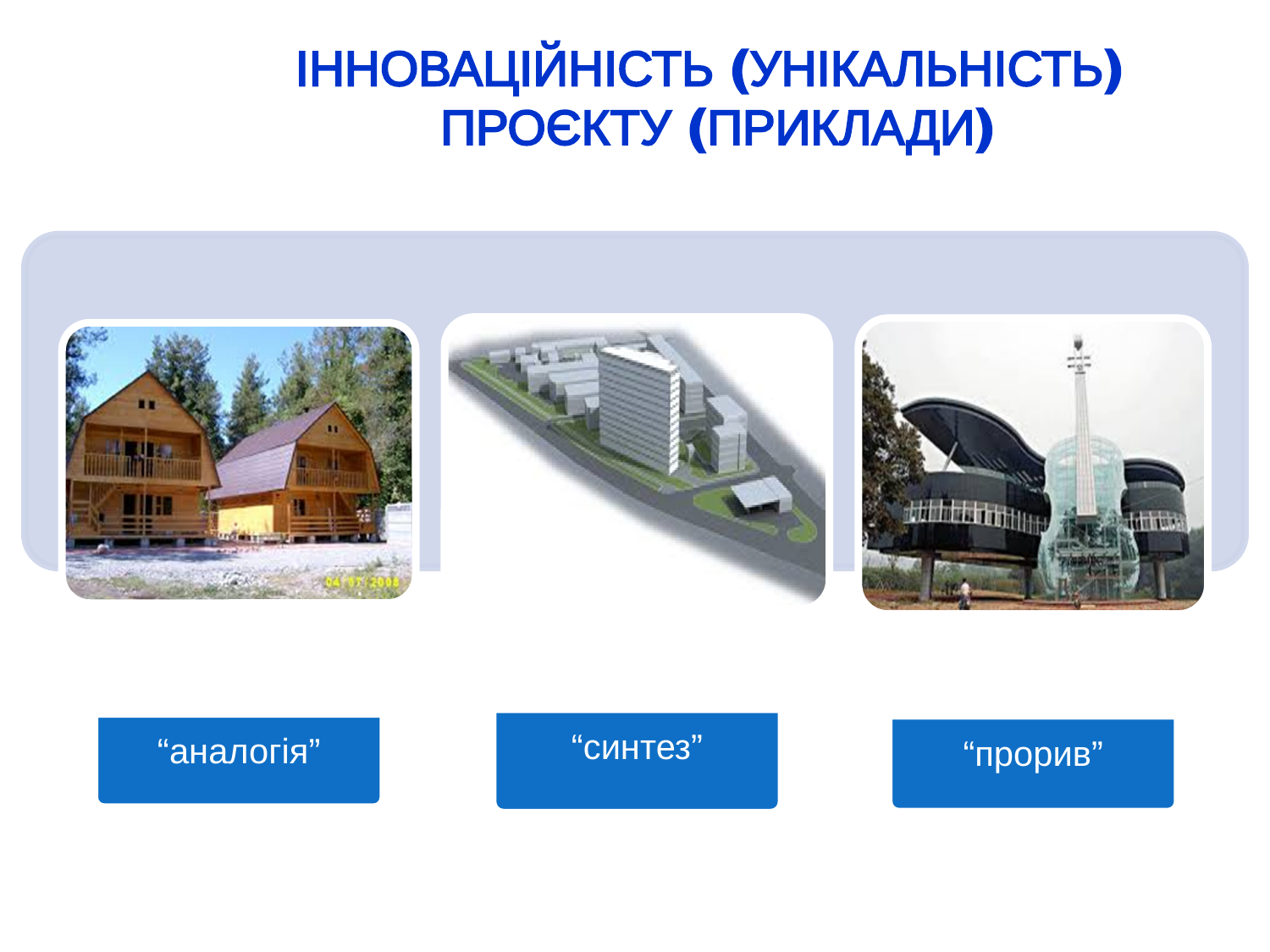

# ІННОВАЦІЙНІСТЬ (УНІКАЛЬНІСТЬ)  ПРОЄКТУ (ПРИКЛАДИ)
“аналогія”
“синтез”
“прорив”